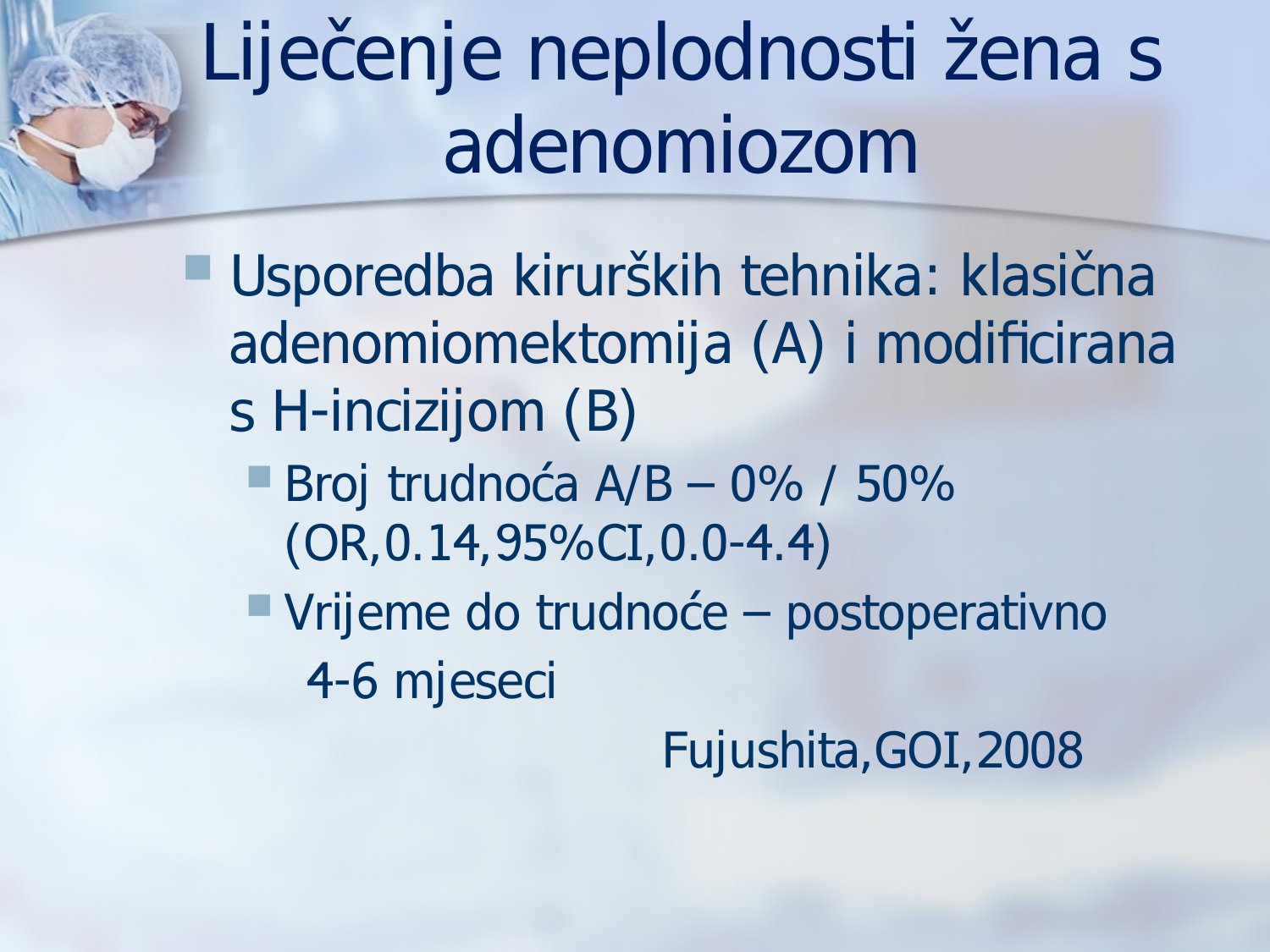

# Liječenje neplodnosti žena s adenomiozom
Usporedba kirurških tehnika: klasična adenomiomektomija (A) i modificirana s H-incizijom (B)
Broj trudnoća A/B – 0% / 50% (OR,0.14,95%CI,0.0-4.4)
Vrijeme do trudnoće – postoperativno
    4-6 mjeseci
                           Fujushita,GOI,2008